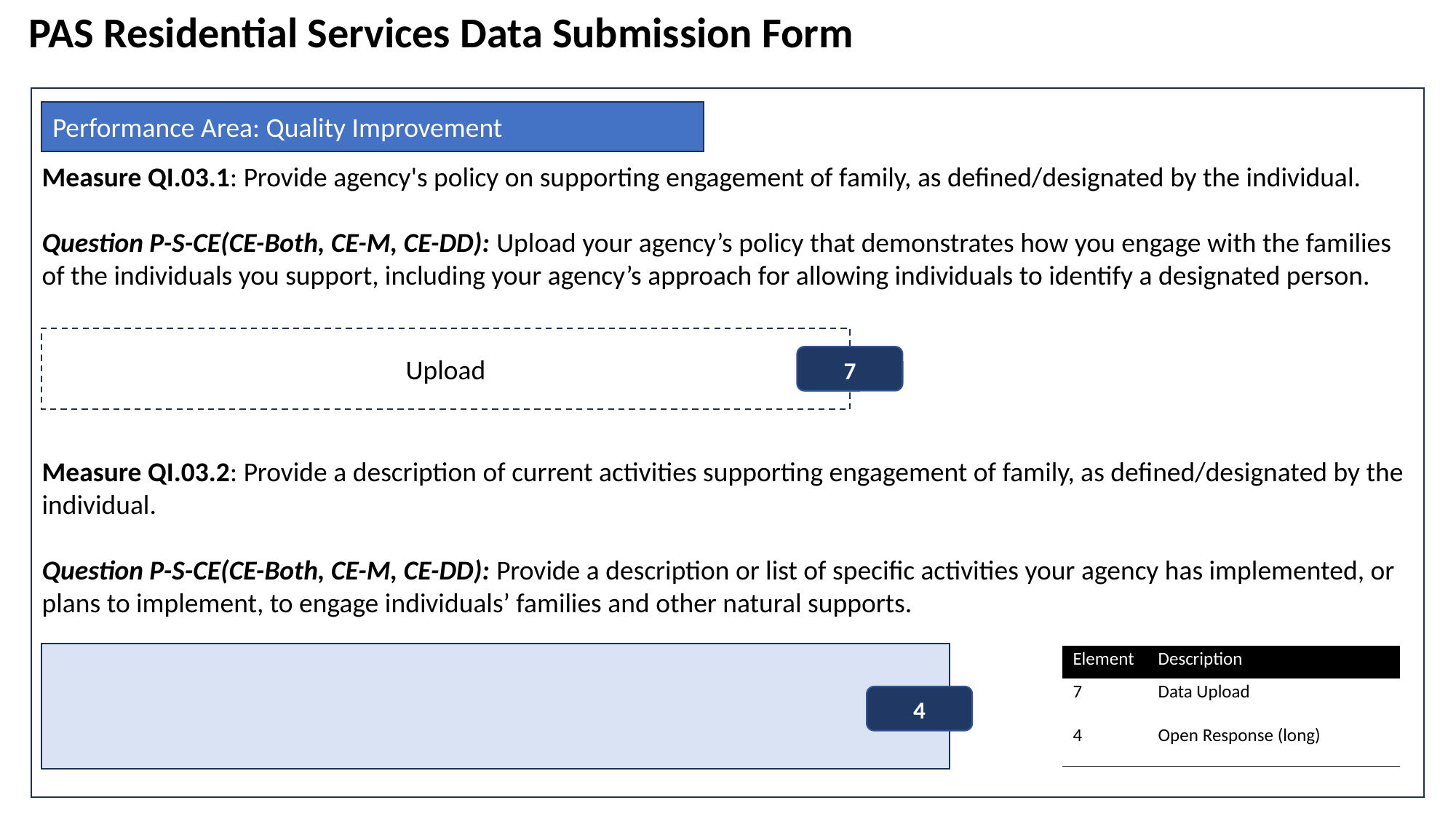

PAS Residential Services Data Submission Form

Measure QI.03.1: Provide agency's policy on supporting engagement of family, as defined/designated by the individual.

Question P-S-CE(CE-Both, CE-M, CE-DD): Upload your agency’s policy that demonstrates how you engage with the families of the individuals you support, including your agency’s approach for allowing individuals to identify a designated person.

Measure QI.03.2: Provide a description of current activities supporting engagement of family, as defined/designated by the individual.

Question P-S-CE(CE-Both, CE-M, CE-DD): Provide a description or list of specific activities your agency has implemented, or plans to implement, to engage individuals’ families and other natural supports.

Performance Area: Quality Improvement
Upload
7

| Element | Description |
| --- | --- |
| 7 | Data Upload |
| 4 | Open Response (long) |
4